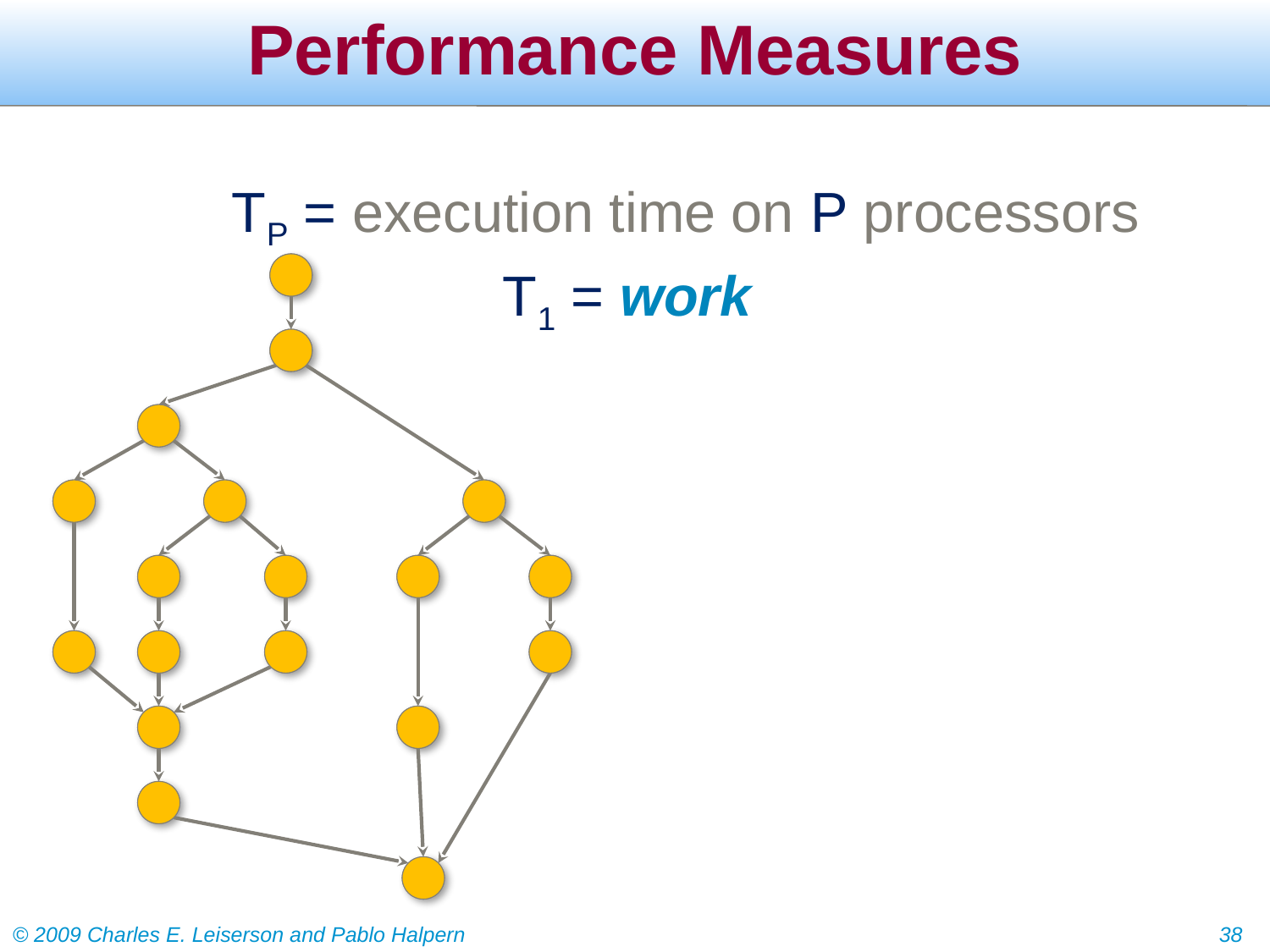

# Performance Measures
TP = execution time on P processors

T1 = work